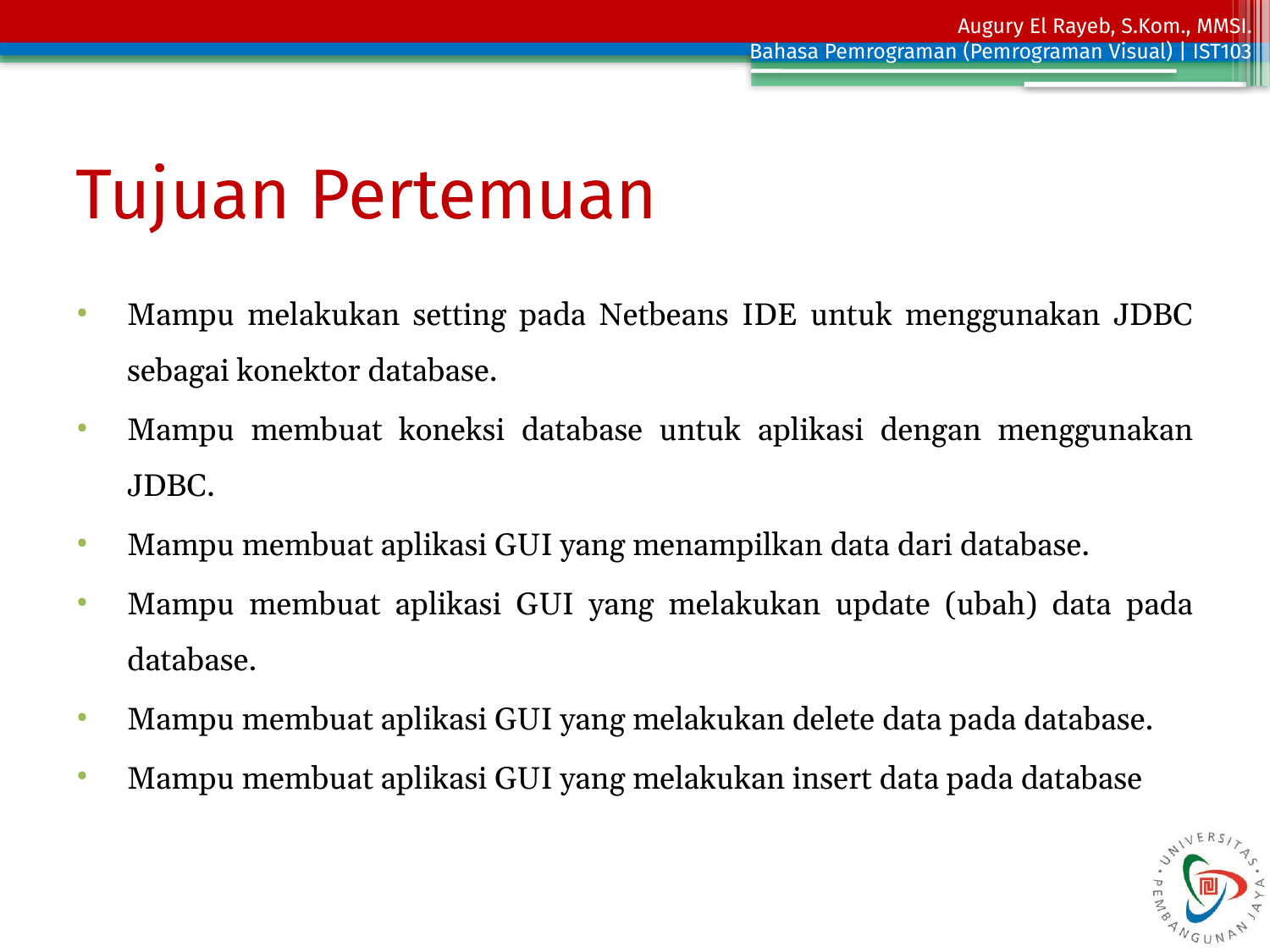

# Tujuan Pertemuan
Mampu melakukan setting pada Netbeans IDE untuk menggunakan JDBC sebagai konektor database.
Mampu membuat koneksi database untuk aplikasi dengan menggunakan JDBC.
Mampu membuat aplikasi GUI yang menampilkan data dari database.
Mampu membuat aplikasi GUI yang melakukan update (ubah) data pada database.
Mampu membuat aplikasi GUI yang melakukan delete data pada database.
Mampu membuat aplikasi GUI yang melakukan insert data pada database